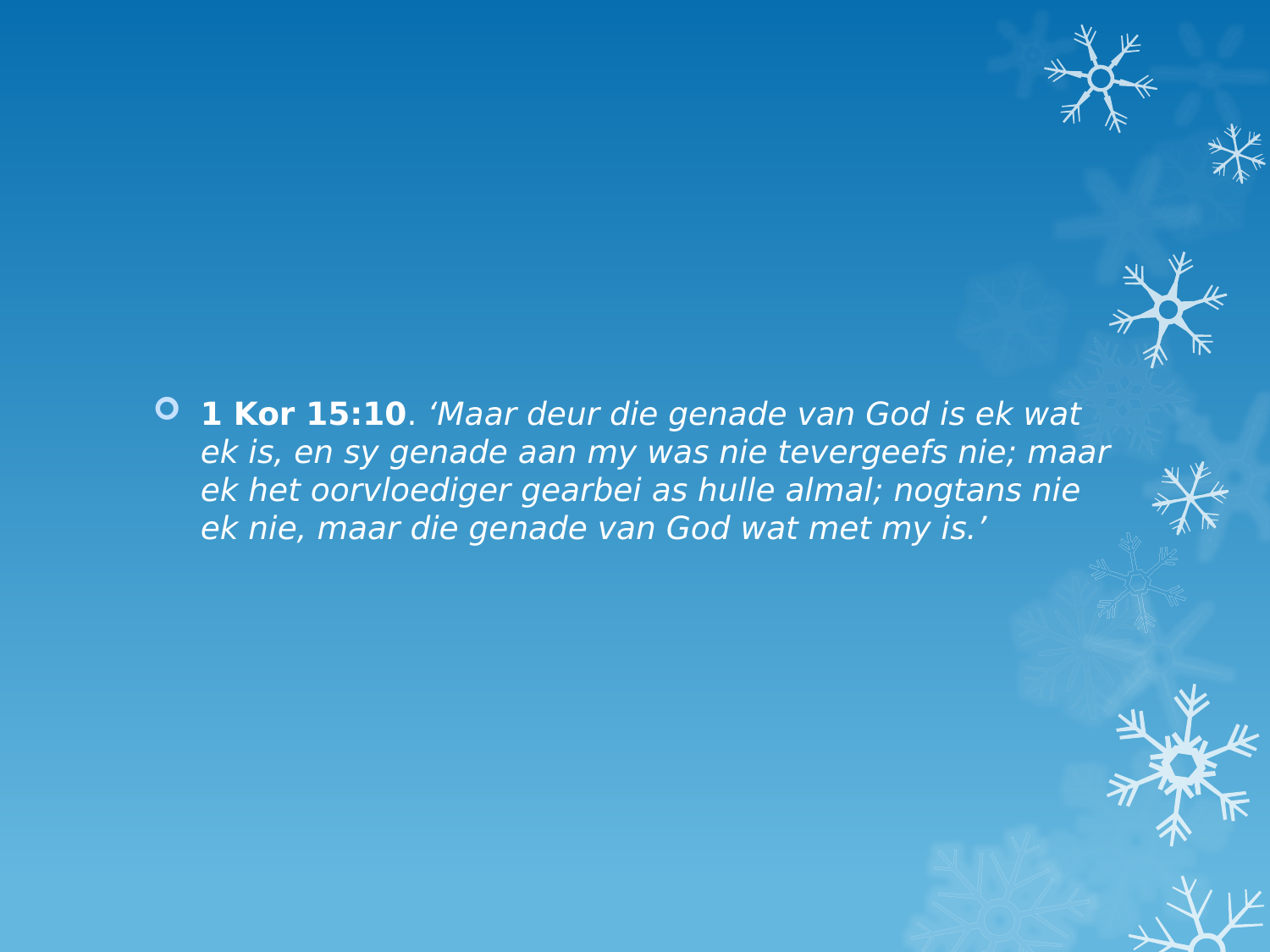

1 Kor 15:10. ‘Maar deur die genade van God is ek wat ek is, en sy genade aan my was nie tevergeefs nie; maar ek het oorvloediger gearbei as hulle almal; nogtans nie ek nie, maar die genade van God wat met my is.’